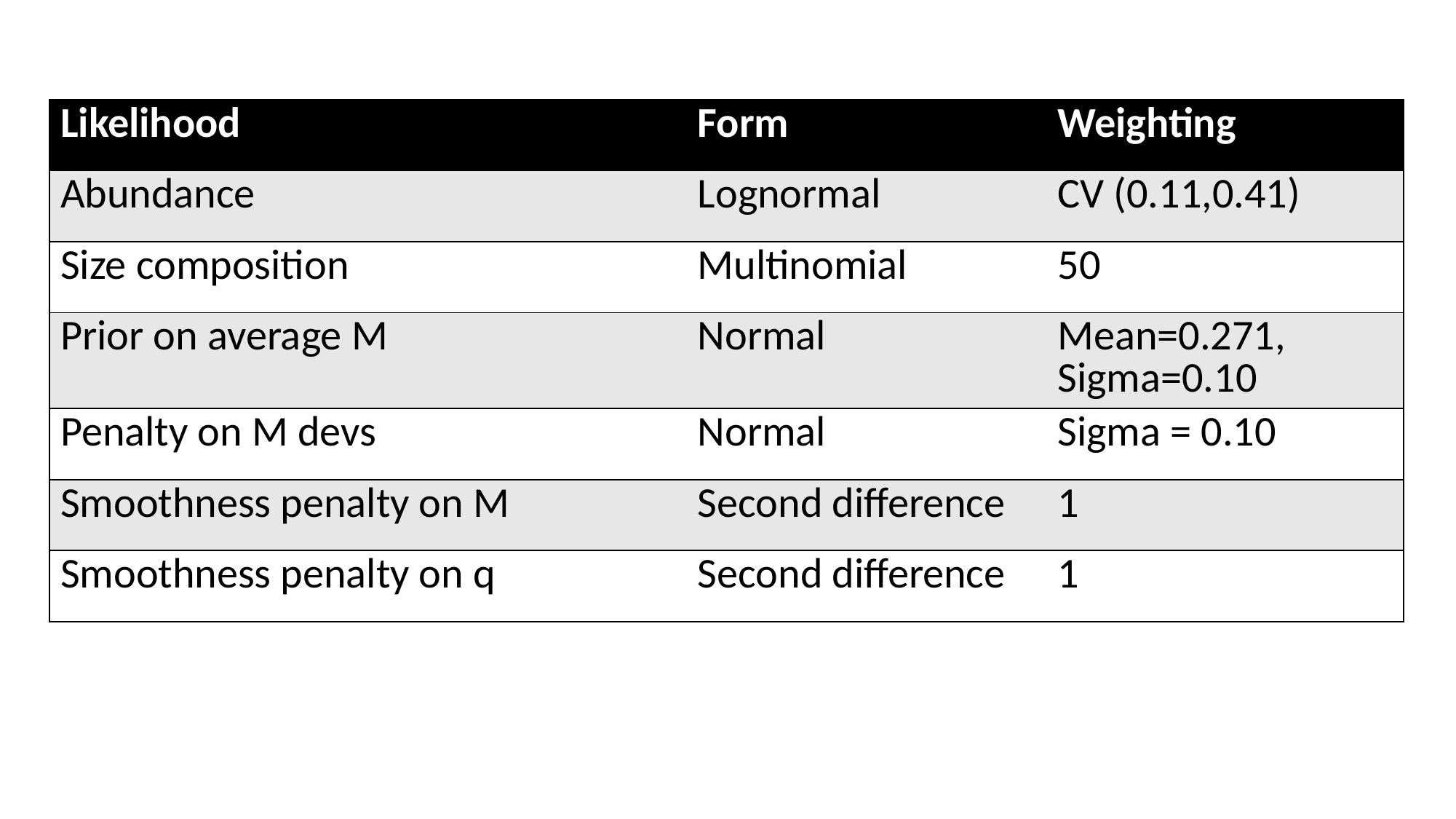

| Likelihood | Form | Weighting |
| --- | --- | --- |
| Abundance | Lognormal | CV (0.11,0.41) |
| Size composition | Multinomial | 50 |
| Prior on average M | Normal | Mean=0.271, Sigma=0.10 |
| Penalty on M devs | Normal | Sigma = 0.10 |
| Smoothness penalty on M | Second difference | 1 |
| Smoothness penalty on q | Second difference | 1 |